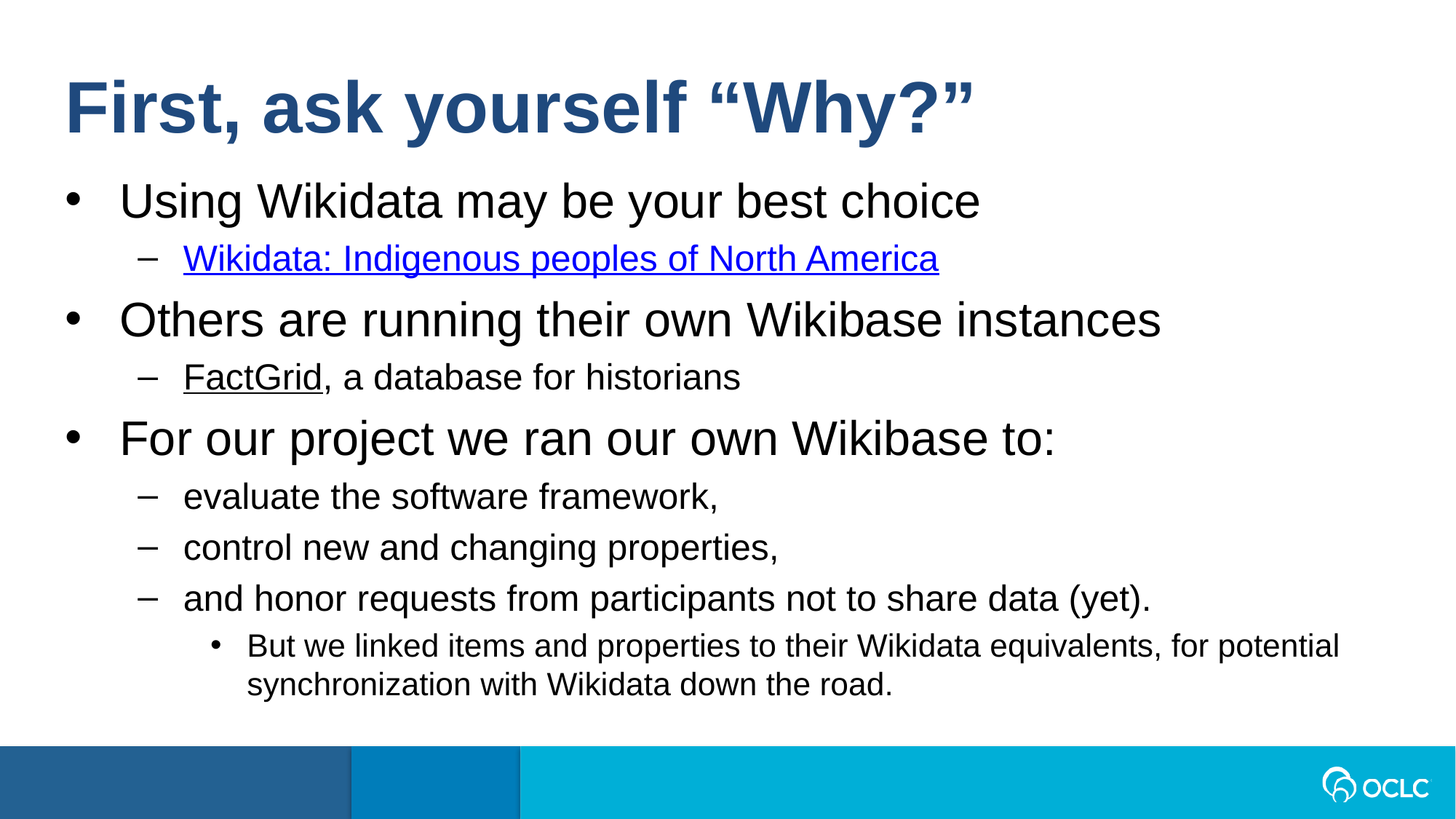

First, ask yourself “Why?”
Using Wikidata may be your best choice
Wikidata: Indigenous peoples of North America
Others are running their own Wikibase instances
FactGrid, a database for historians
For our project we ran our own Wikibase to:
evaluate the software framework,
control new and changing properties,
and honor requests from participants not to share data (yet).
But we linked items and properties to their Wikidata equivalents, for potential synchronization with Wikidata down the road.